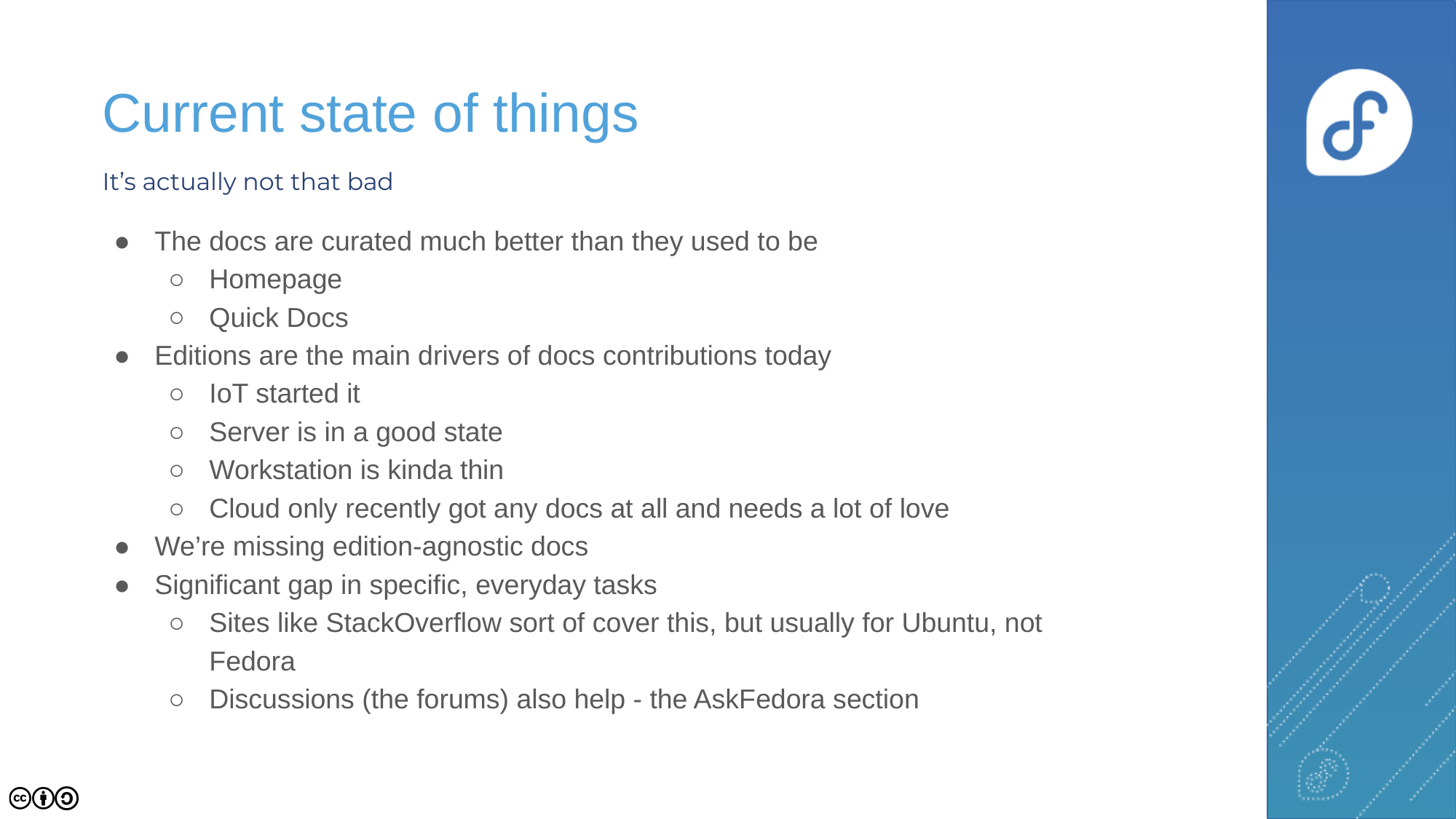

# Current state of things
It’s actually not that bad
The docs are curated much better than they used to be
Homepage
Quick Docs
Editions are the main drivers of docs contributions today
IoT started it
Server is in a good state
Workstation is kinda thin
Cloud only recently got any docs at all and needs a lot of love
We’re missing edition-agnostic docs
Significant gap in specific, everyday tasks
Sites like StackOverflow sort of cover this, but usually for Ubuntu, not Fedora
Discussions (the forums) also help - the AskFedora section